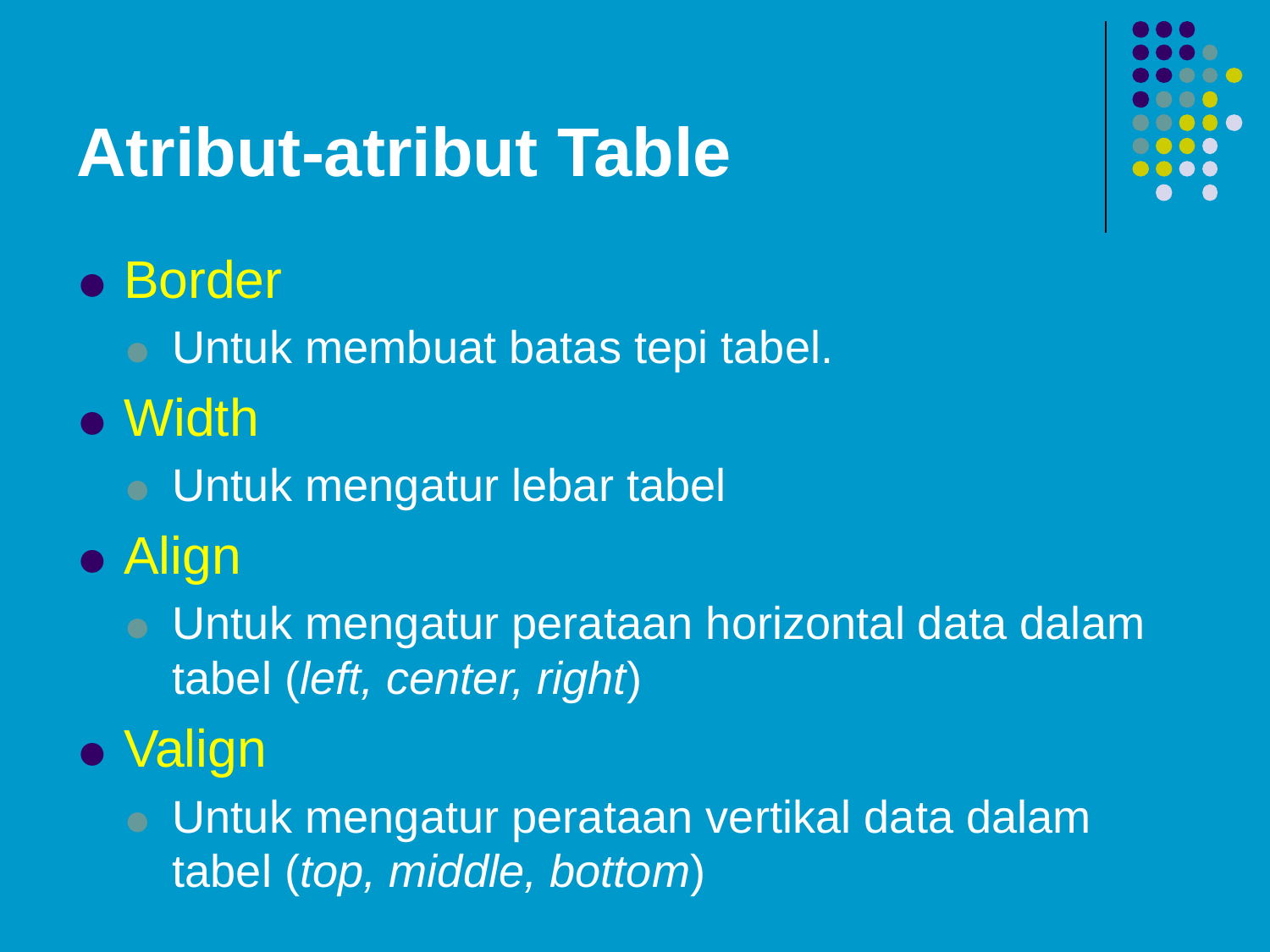

# Atribut-atribut Table
Border
Untuk membuat batas tepi tabel.
Width
Untuk mengatur lebar tabel
Align
Untuk mengatur perataan horizontal data dalam tabel (left, center, right)
Valign
Untuk mengatur perataan vertikal data dalam tabel (top, middle, bottom)